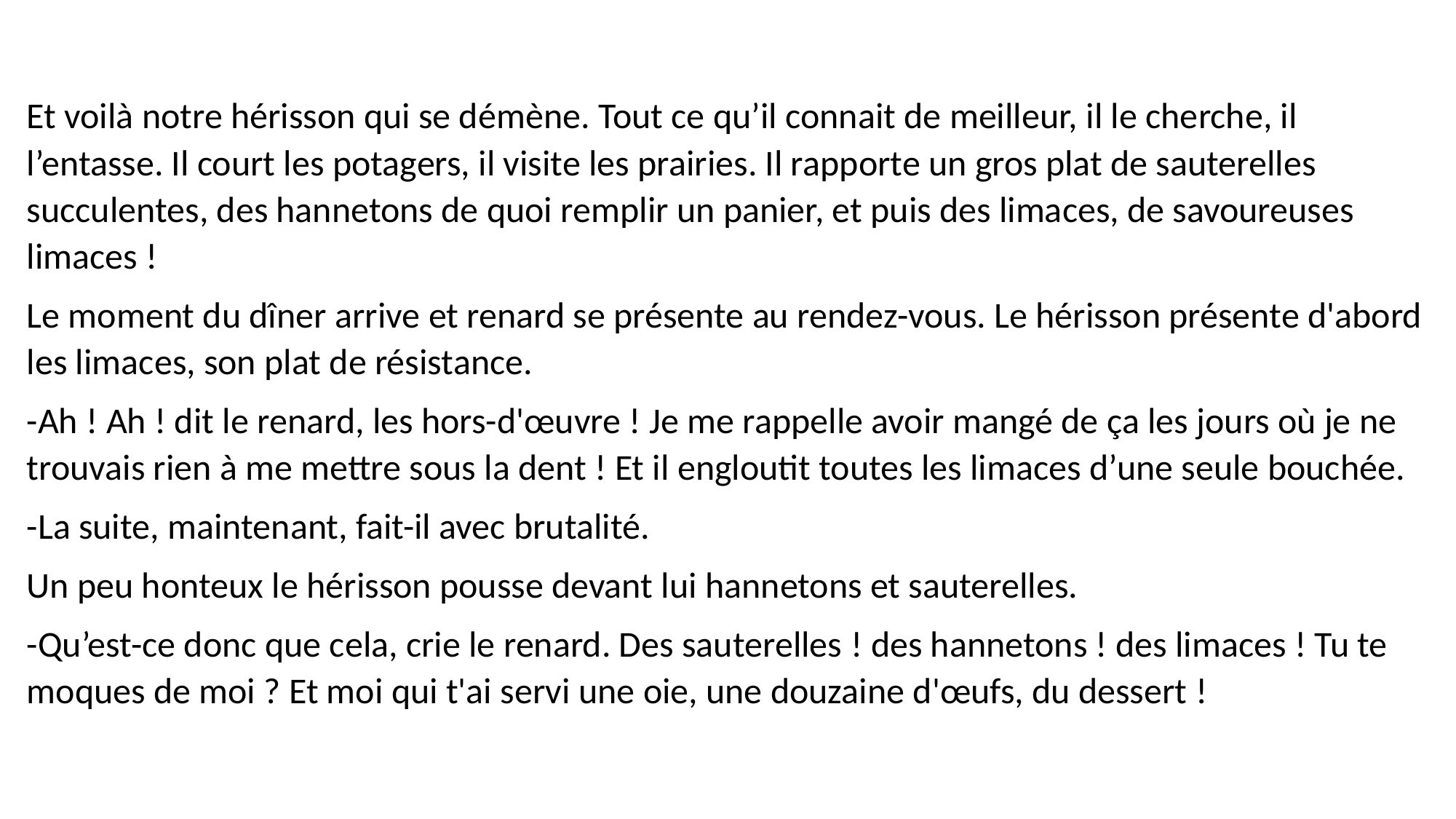

Et voilà notre hérisson qui se démène. Tout ce qu’il connait de meilleur, il le cherche, il l’entasse. Il court les potagers, il visite les prairies. Il rapporte un gros plat de sauterelles succulentes, des hannetons de quoi remplir un panier, et puis des limaces, de savoureuses limaces !
Le moment du dîner arrive et renard se présente au rendez-vous. Le hérisson présente d'abord les limaces, son plat de résistance.
-Ah ! Ah ! dit le renard, les hors-d'œuvre ! Je me rappelle avoir mangé de ça les jours où je ne trouvais rien à me mettre sous la dent ! Et il engloutit toutes les limaces d’une seule bouchée.
-La suite, maintenant, fait-il avec brutalité.
Un peu honteux le hérisson pousse devant lui hannetons et sauterelles.
-Qu’est-ce donc que cela, crie le renard. Des sauterelles ! des hannetons ! des limaces ! Tu te moques de moi ? Et moi qui t'ai servi une oie, une douzaine d'œufs, du dessert !